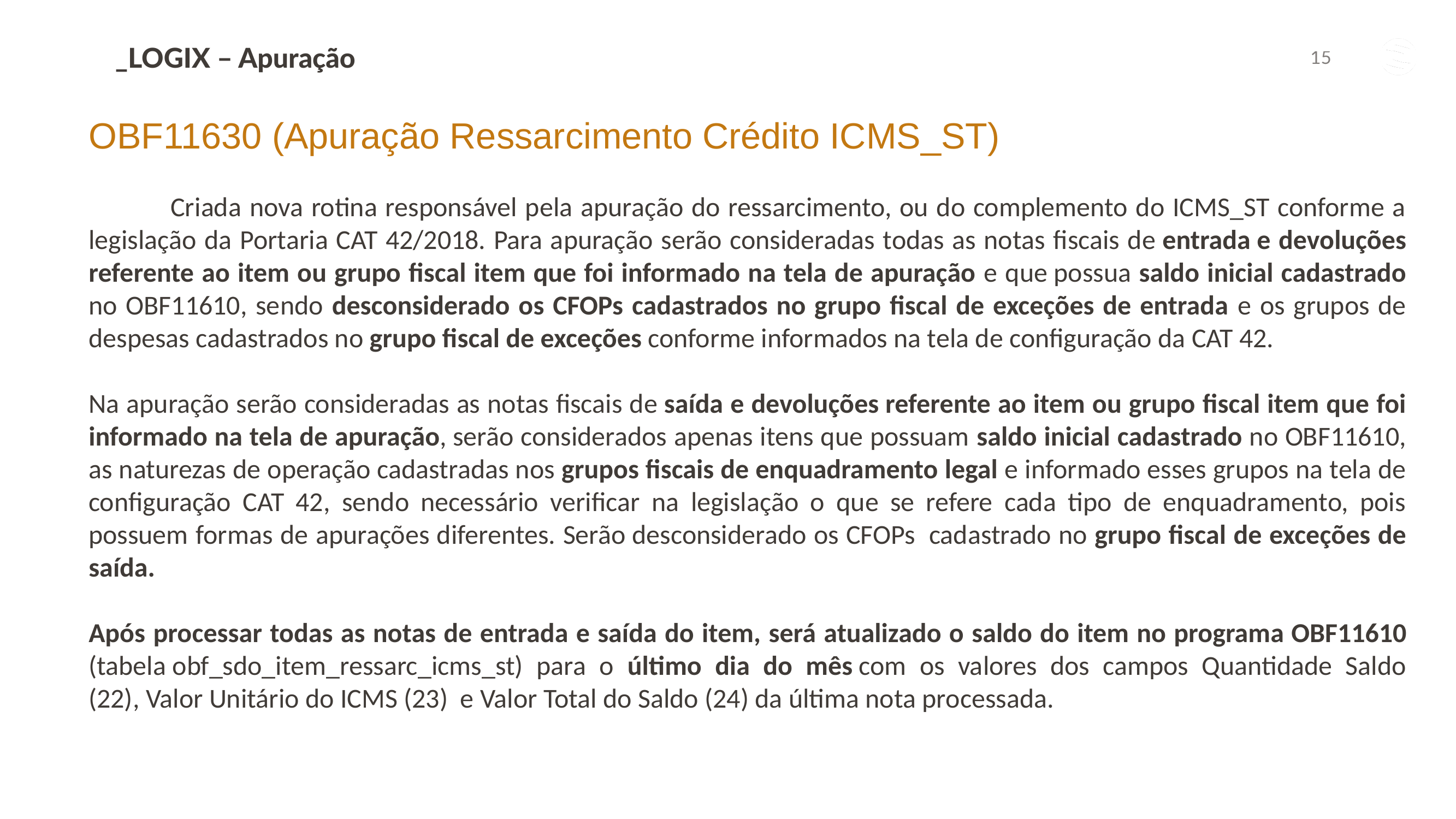

_LOGIX – Apuração
OBF11630 (Apuração Ressarcimento Crédito ICMS_ST)

	Criada nova rotina responsável pela apuração do ressarcimento, ou do complemento do ICMS_ST conforme a legislação da Portaria CAT 42/2018. Para apuração serão consideradas todas as notas fiscais de entrada e devoluções referente ao item ou grupo fiscal item que foi informado na tela de apuração e que possua saldo inicial cadastrado no OBF11610, sendo desconsiderado os CFOPs cadastrados no grupo fiscal de exceções de entrada e os grupos de despesas cadastrados no grupo fiscal de exceções conforme informados na tela de configuração da CAT 42.

Na apuração serão consideradas as notas fiscais de saída e devoluções referente ao item ou grupo fiscal item que foi informado na tela de apuração, serão considerados apenas itens que possuam saldo inicial cadastrado no OBF11610, as naturezas de operação cadastradas nos grupos fiscais de enquadramento legal e informado esses grupos na tela de configuração CAT 42, sendo necessário verificar na legislação o que se refere cada tipo de enquadramento, pois possuem formas de apurações diferentes. Serão desconsiderado os CFOPs  cadastrado no grupo fiscal de exceções de saída.

Após processar todas as notas de entrada e saída do item, será atualizado o saldo do item no programa OBF11610 (tabela obf_sdo_item_ressarc_icms_st) para o último dia do mês com os valores dos campos Quantidade Saldo (22), Valor Unitário do ICMS (23)  e Valor Total do Saldo (24) da última nota processada.